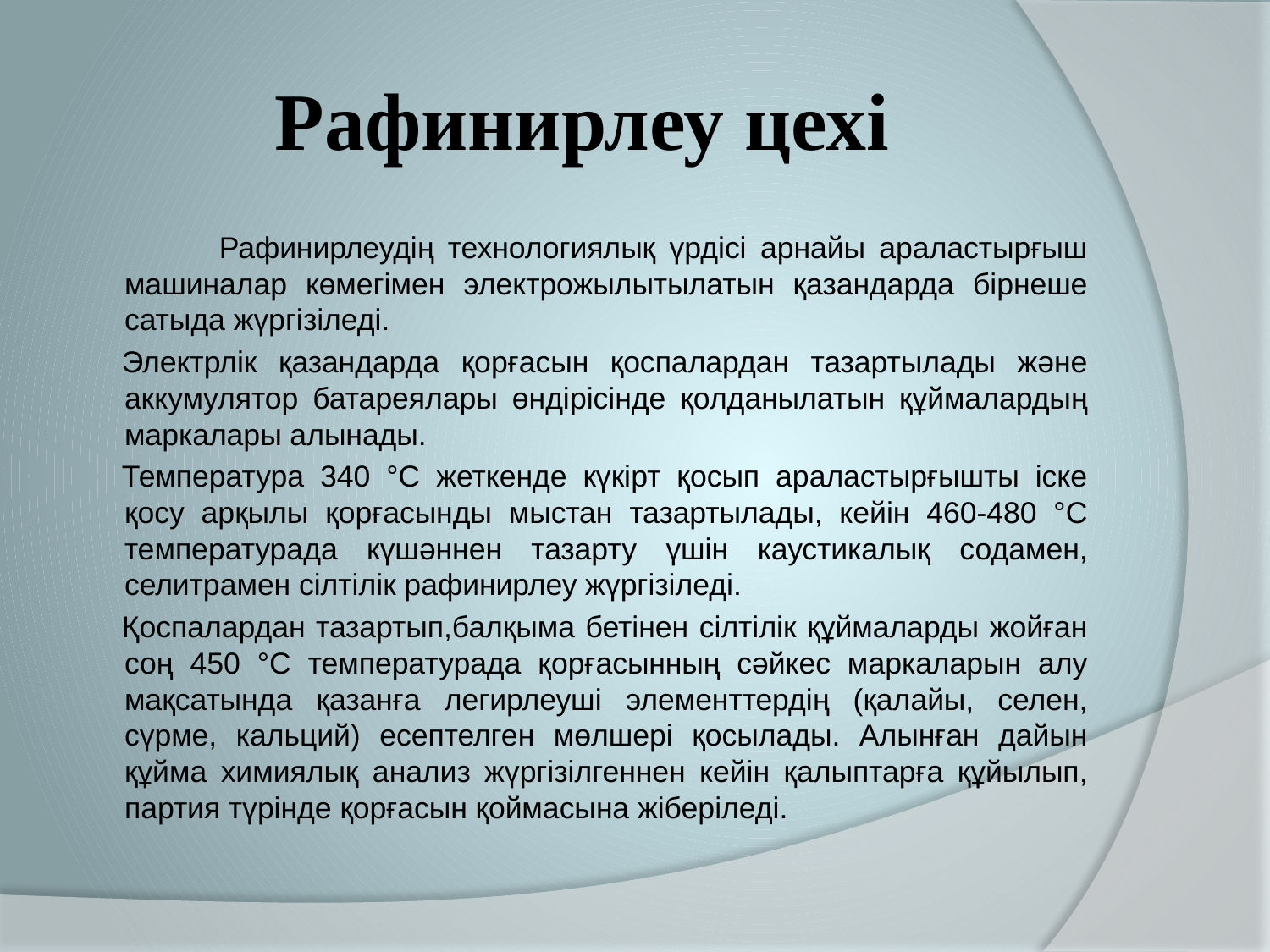

# Рафинирлеу цехі
       Рафинирлеудің технологиялық үрдісі арнайы араластырғыш машиналар көмегімен электрожылытылатын қазандарда бірнеше сатыда жүргізіледі.
Электрлік қазандарда қорғасын қоспалардан тазартылады және аккумулятор батареялары өндірісінде қолданылатын құймалардың маркалары алынады.
Температура 340 °С жеткенде күкірт қосып араластырғышты іске қосу арқылы қорғасынды мыстан тазартылады, кейін 460-480 °С температурада күшәннен тазарту үшін каустикалық содамен, селитрамен сілтілік рафинирлеу жүргізіледі.
Қоспалардан тазартып,балқыма бетінен сілтілік құймаларды жойған соң 450 °С температурада қорғасынның сәйкес маркаларын алу мақсатында қазанға легирлеуші элементтердің (қалайы, селен, сүрме, кальций) есептелген мөлшері қосылады. Алынған дайын құйма химиялық анализ жүргізілгеннен кейін қалыптарға құйылып, партия түрінде қорғасын қоймасына жіберіледі.